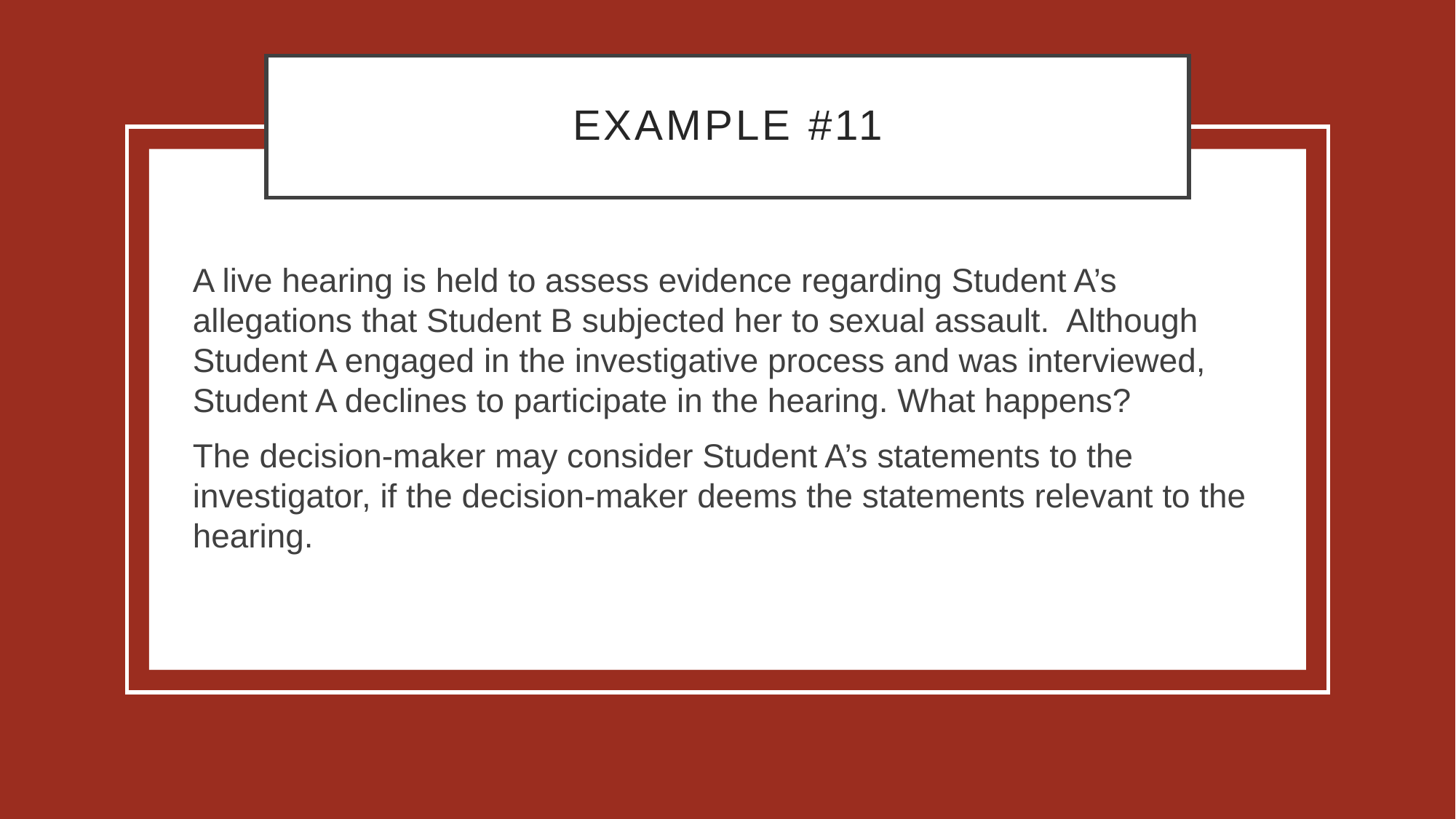

# Example #11

A live hearing is held to assess evidence regarding Student A’s allegations that Student B subjected her to sexual assault.  Although Student A engaged in the investigative process and was interviewed, Student A declines to participate in the hearing. What happens?
The decision-maker may consider Student A’s statements to the investigator, if the decision-maker deems the statements relevant to the hearing.